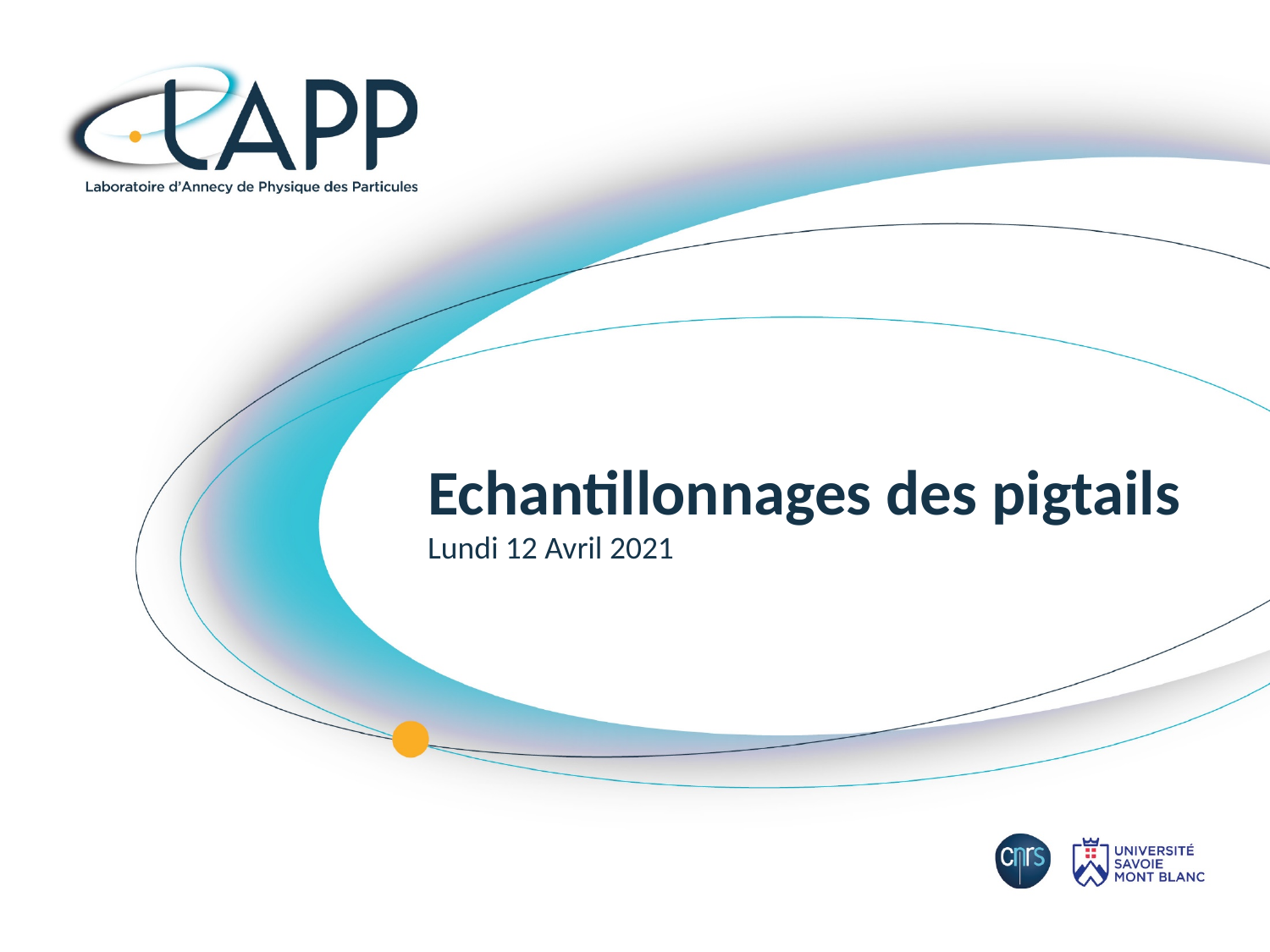

# Echantillonnages des pigtails Lundi 12 Avril 2021